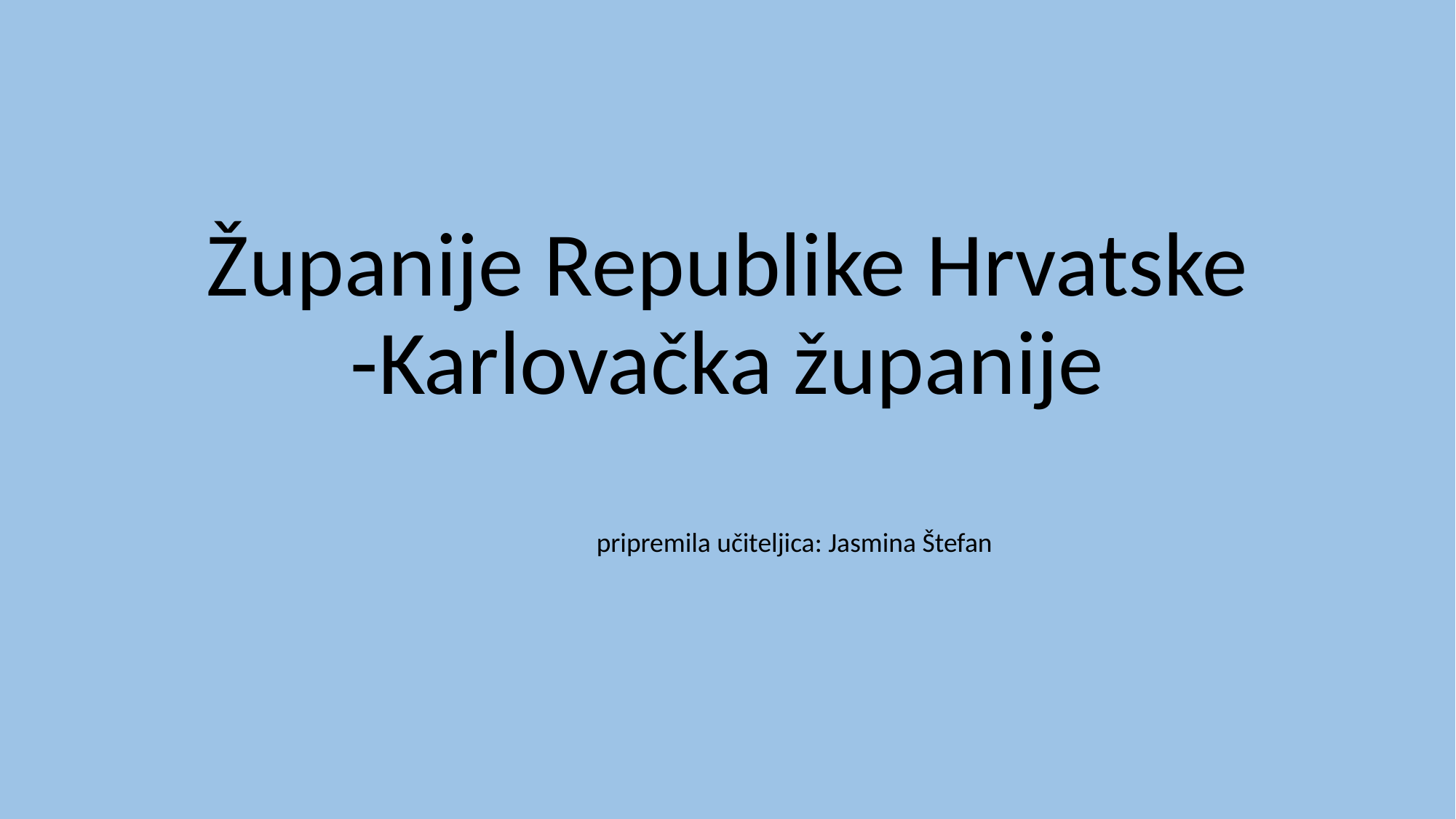

# Županije Republike Hrvatske -Karlovačka županije
  pripremila učiteljica: Jasmina Štefan